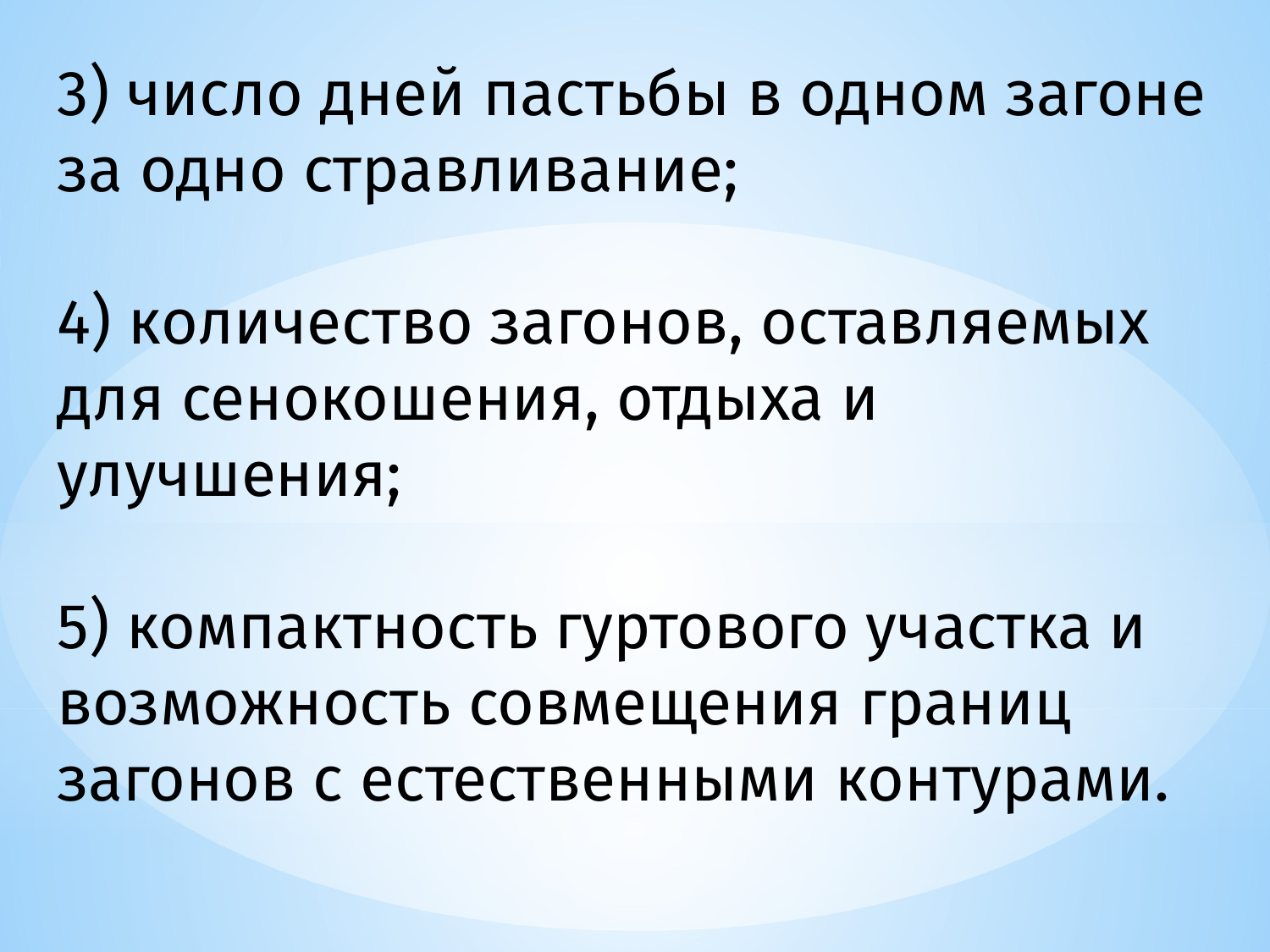

3) число дней пастьбы в одном загоне за одно стравливание;

4) количество загонов, оставляемых для сенокошения, отдыха и улучшения;

5) компактность гуртового участка и возможность совмещения границ загонов с естественными контурами.